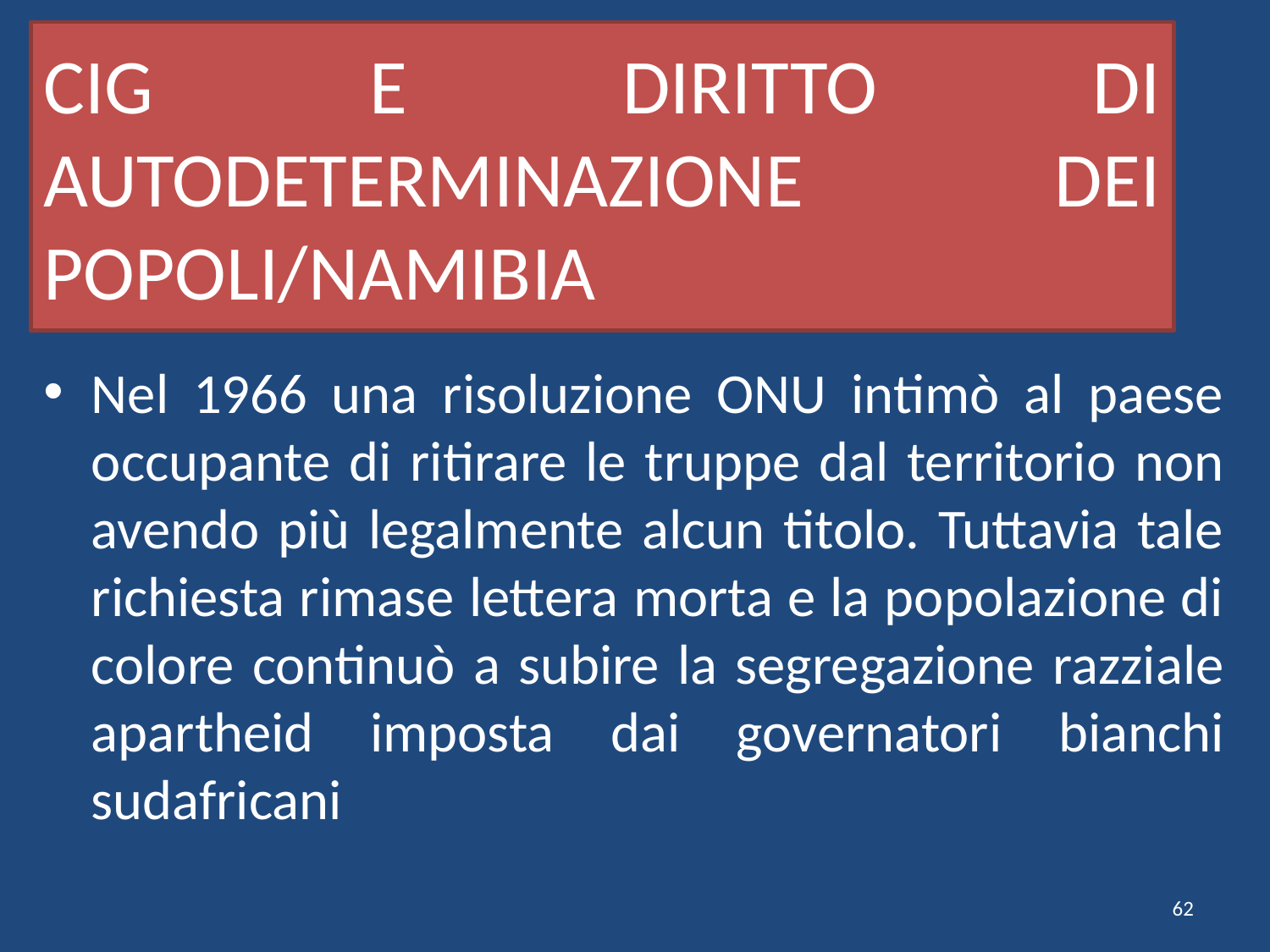

# CIG E DIRITTO DI AUTODETERMINAZIONE DEI POPOLI/NAMIBIA
Nel 1966 una risoluzione ONU intimò al paese occupante di ritirare le truppe dal territorio non avendo più legalmente alcun titolo. Tuttavia tale richiesta rimase lettera morta e la popolazione di colore continuò a subire la segregazione razziale apartheid imposta dai governatori bianchi sudafricani

62